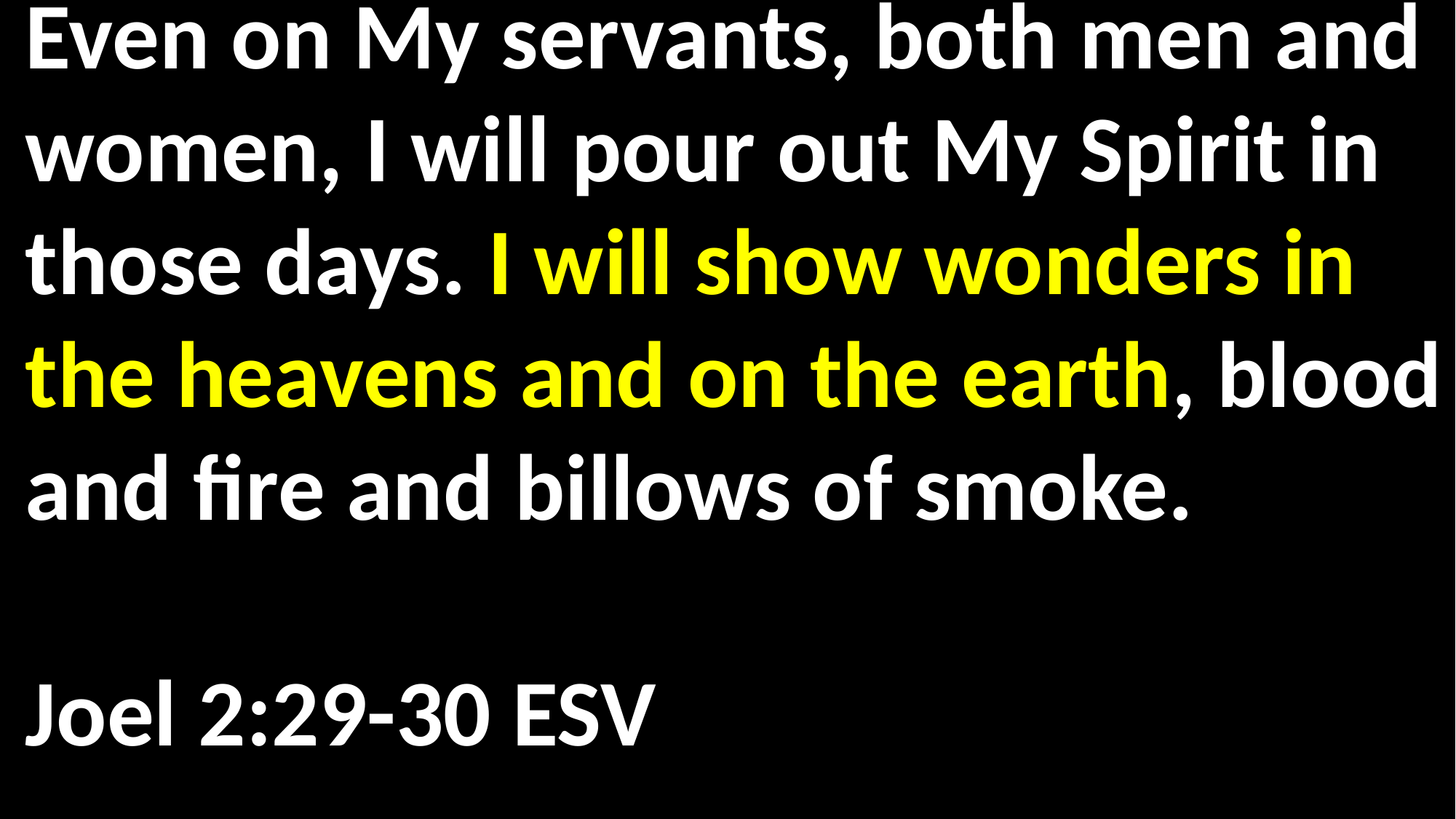

Even on My servants, both men and women, I will pour out My Spirit in those days. I will show wonders in the heavens and on the earth, blood and fire and billows of smoke. 												              Joel 2:29-30 ESV